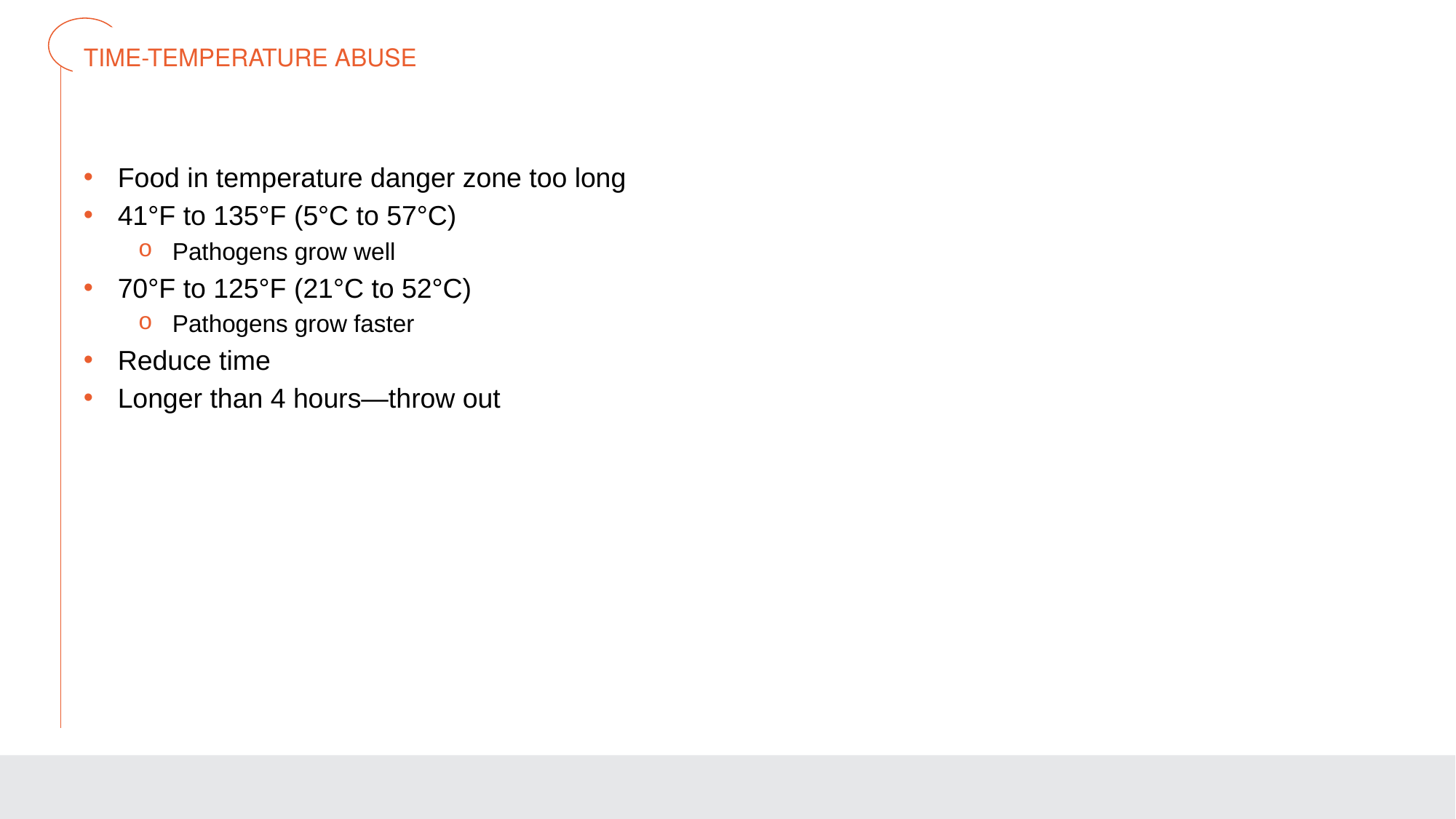

# TIME-TEMPERATURE ABUSE
Food in temperature danger zone too long
41°F to 135°F (5°C to 57°C)
Pathogens grow well
70°F to 125°F (21°C to 52°C)
Pathogens grow faster
Reduce time
Longer than 4 hours—throw out